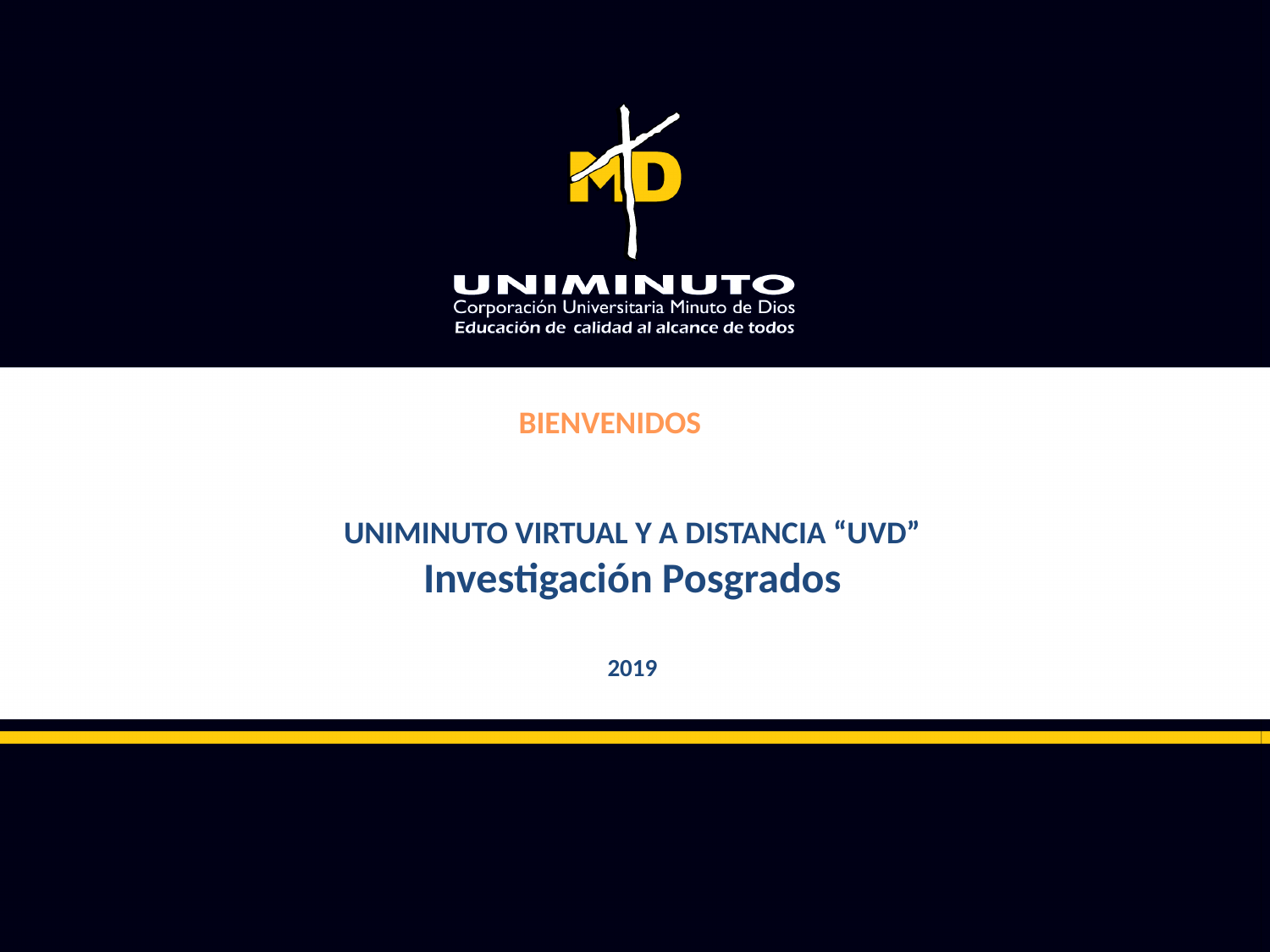

BIENVENIDOS
UNIMINUTO VIRTUAL Y A DISTANCIA “UVD”
Investigación Posgrados

2019